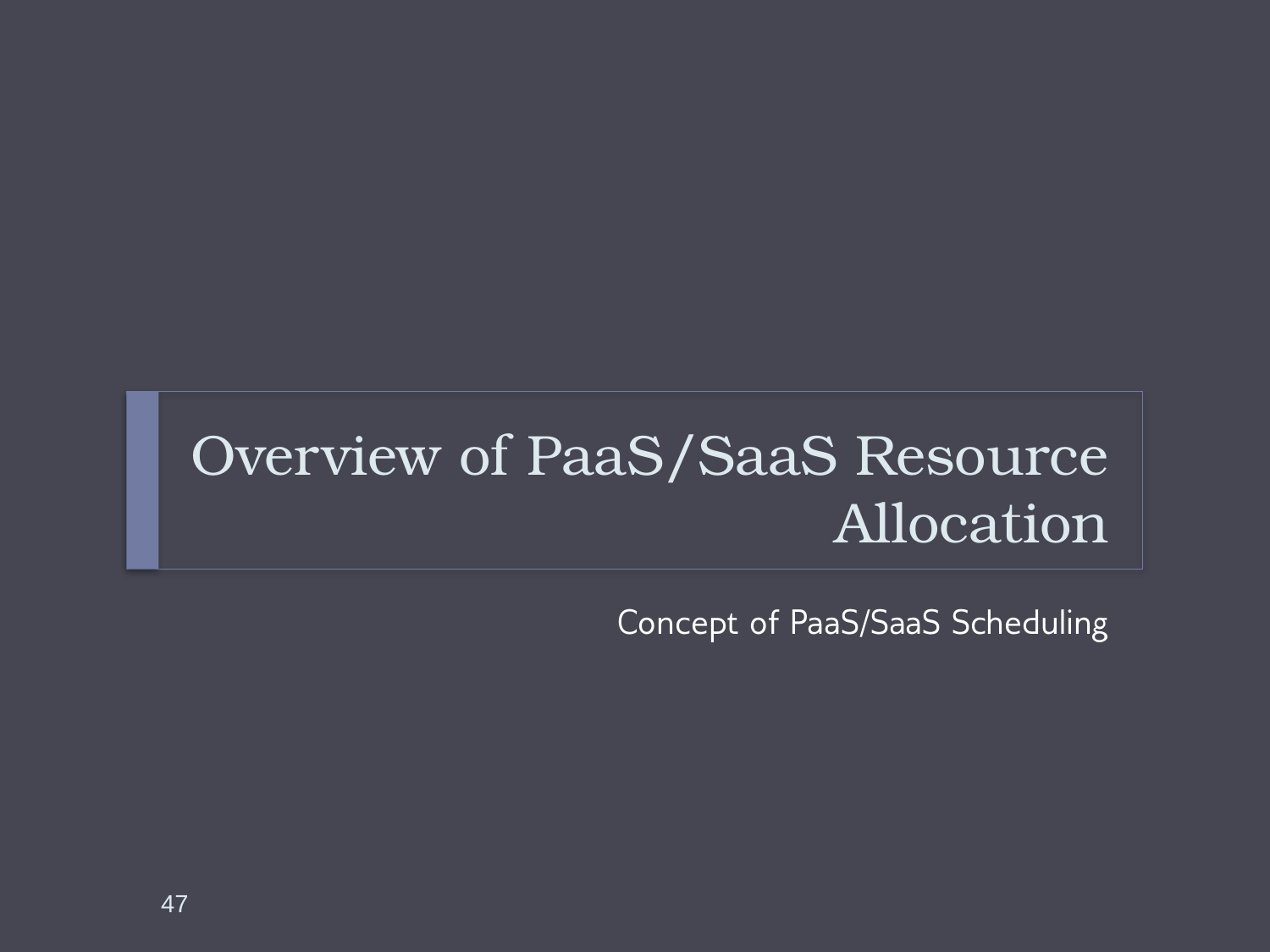

# Overview of PaaS/SaaS Resource Allocation
 Concept of PaaS/SaaS Scheduling
47